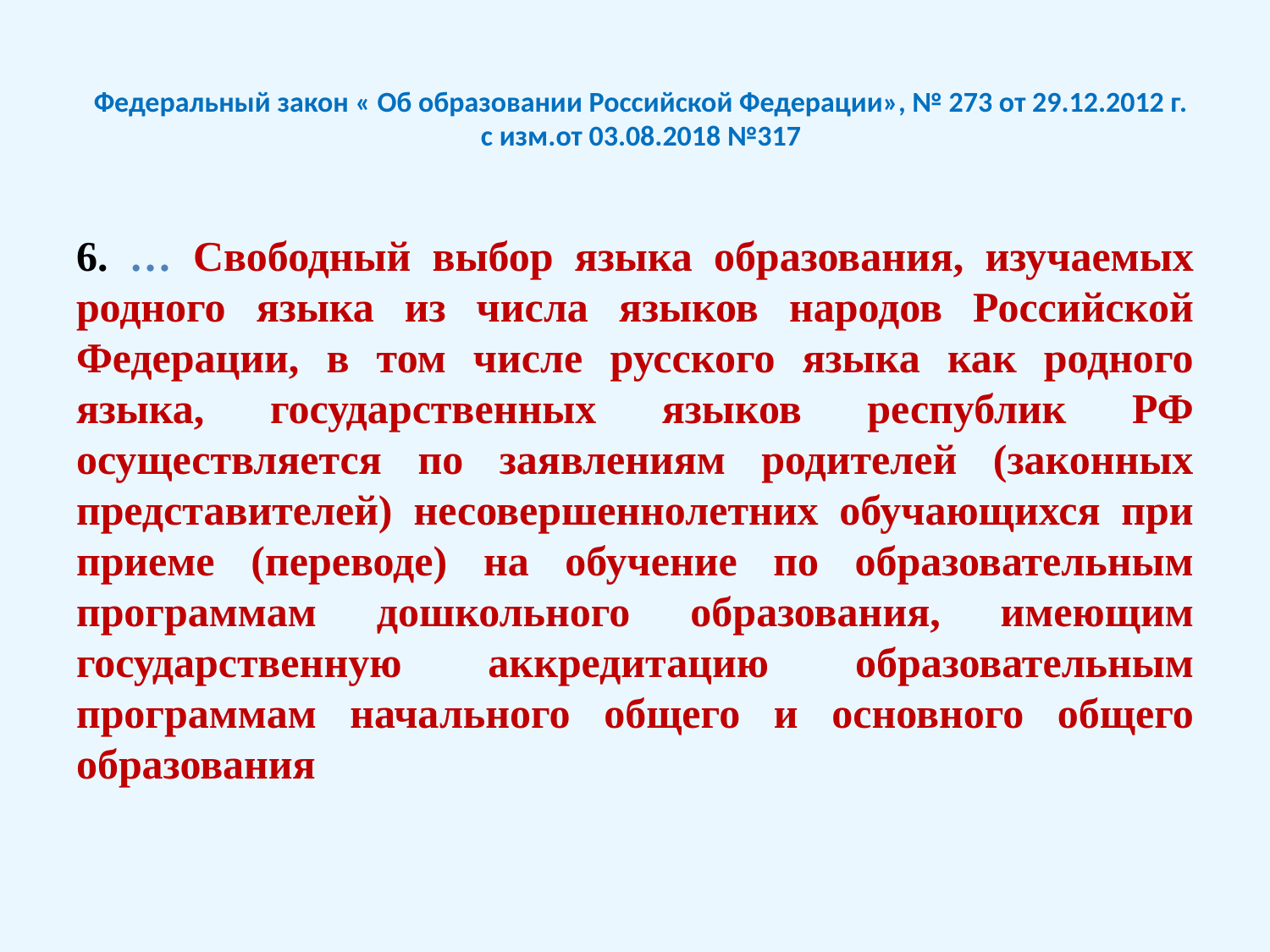

# Федеральный закон « Об образовании Российской Федерации», № 273 от 29.12.2012 г. с изм.от 03.08.2018 №317
6. … Свободный выбор языка образования, изучаемых родного языка из числа языков народов Российской Федерации, в том числе русского языка как родного языка, государственных языков республик РФ осуществляется по заявлениям родителей (законных представителей) несовершеннолетних обучающихся при приеме (переводе) на обучение по образовательным программам дошкольного образования, имеющим государственную аккредитацию образовательным программам начального общего и основного общего образования